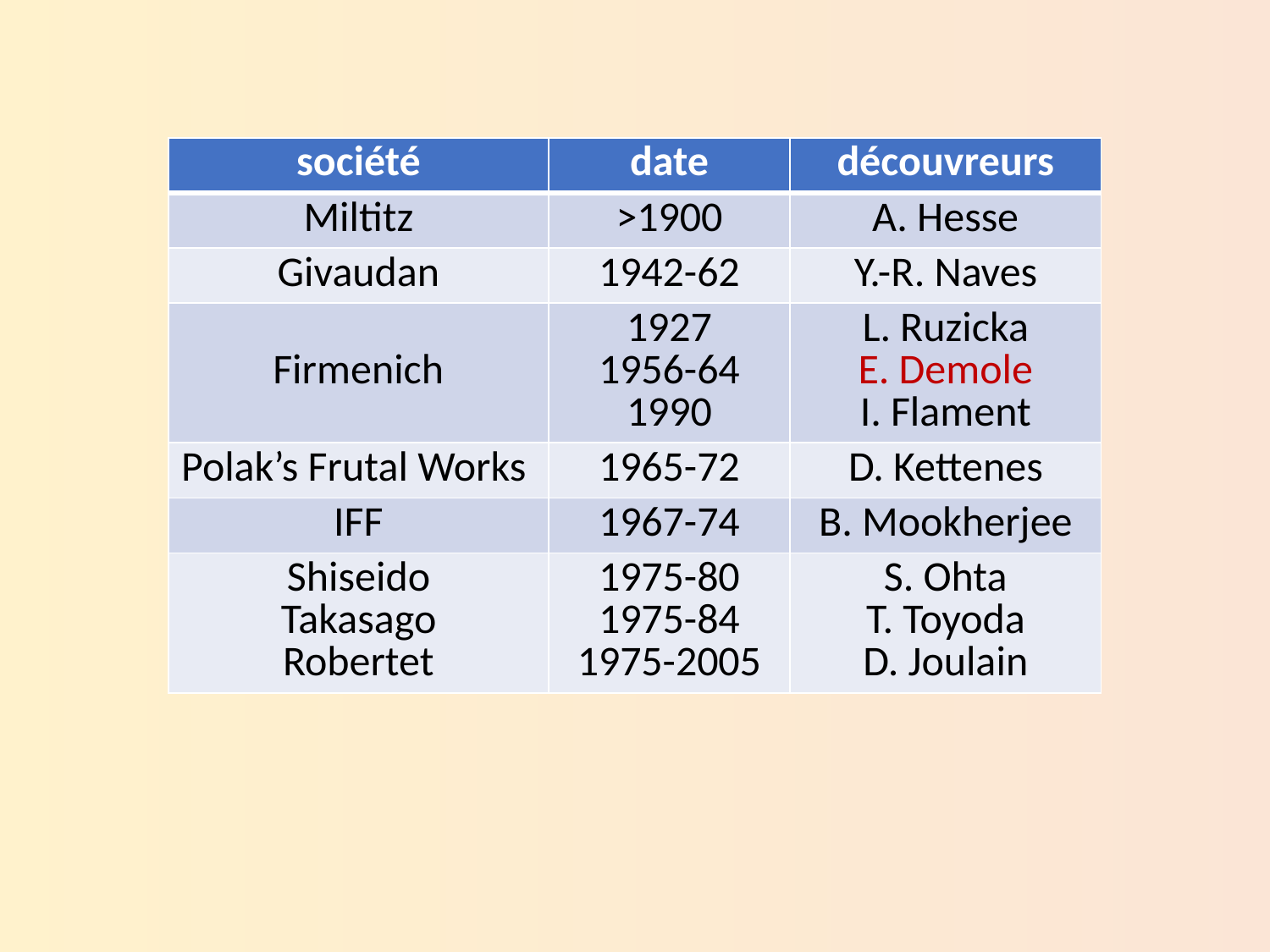

| société | date | découvreurs |
| --- | --- | --- |
| Miltitz | >1900 | A. Hesse |
| Givaudan | 1942-62 | Y.-R. Naves |
| Firmenich | 1927 1956-64 1990 | L. Ruzicka E. Demole I. Flament |
| Polak’s Frutal Works | 1965-72 | D. Kettenes |
| IFF | 1967-74 | B. Mookherjee |
| Shiseido Takasago Robertet | 1975-80 1975-84 1975-2005 | S. Ohta T. Toyoda D. Joulain |